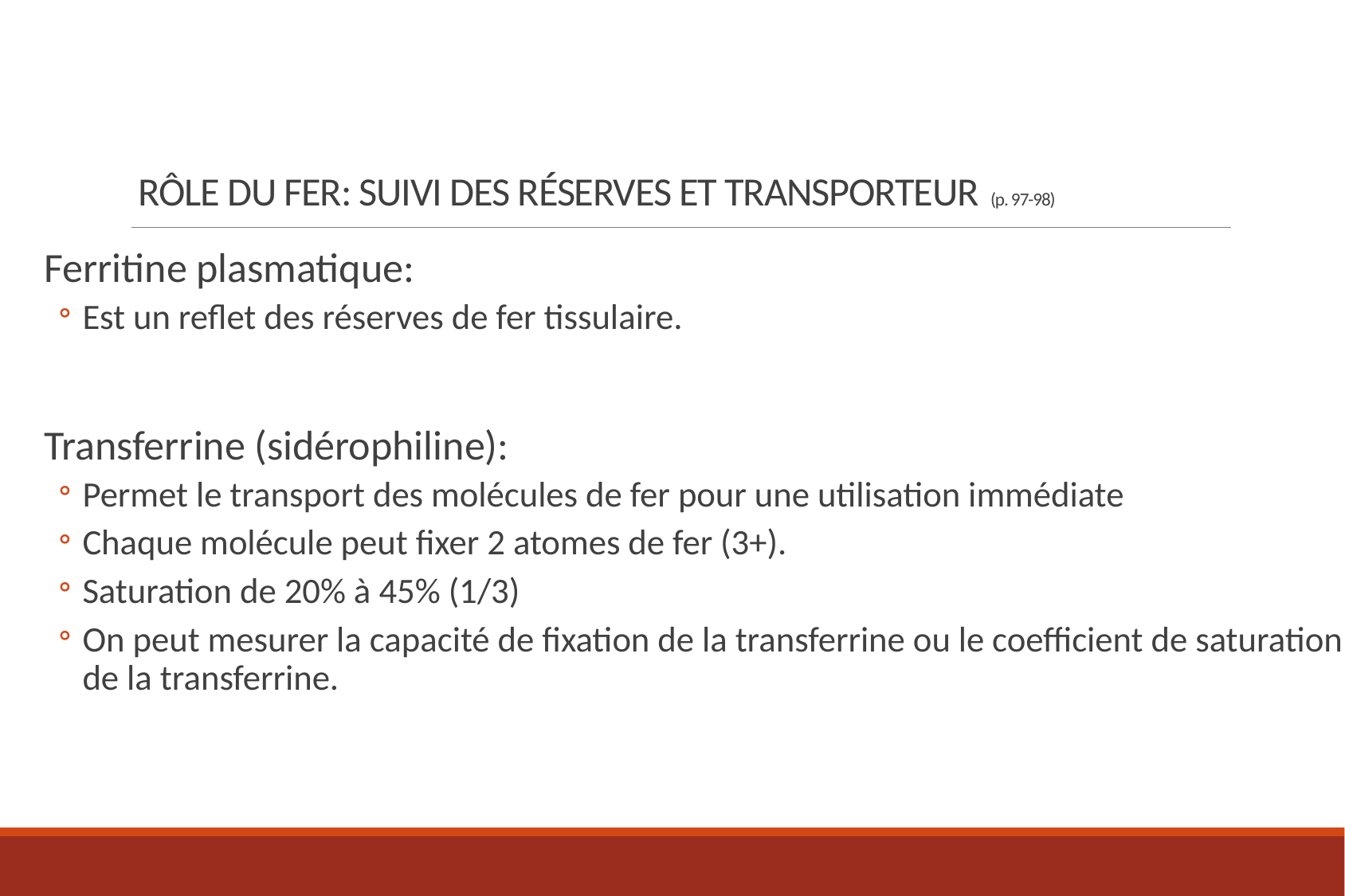

# Rôle du fer: Suivi des réserveS et Transporteur (p. 97-98)
Ferritine plasmatique:
Est un reflet des réserves de fer tissulaire.

Transferrine (sidérophiline):
Permet le transport des molécules de fer pour une utilisation immédiate
Chaque molécule peut fixer 2 atomes de fer (3+).
Saturation de 20% à 45% (1/3)
On peut mesurer la capacité de fixation de la transferrine ou le coefficient de saturation de la transferrine.